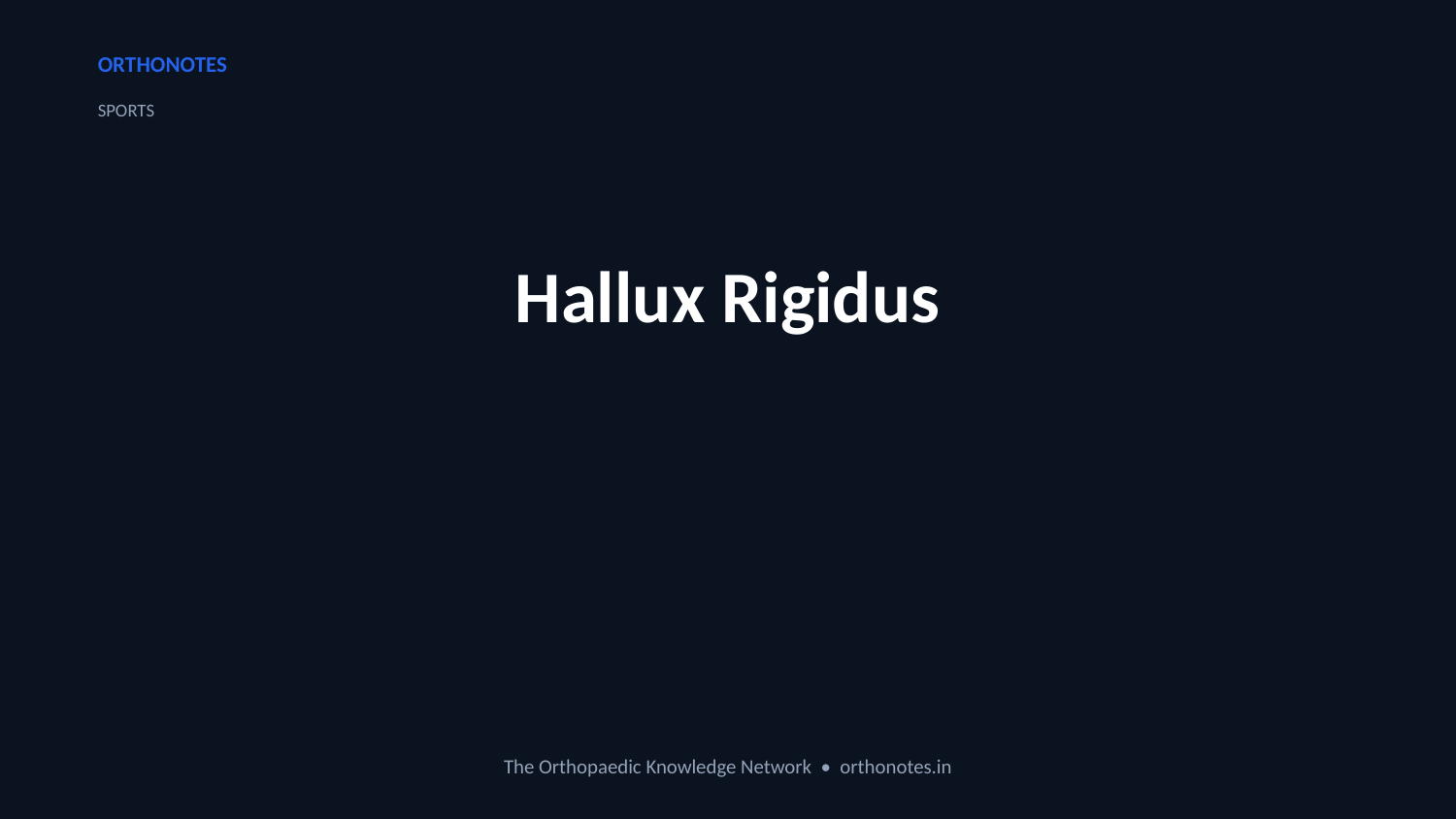

ORTHONOTES
SPORTS
Hallux Rigidus
The Orthopaedic Knowledge Network  •  orthonotes.in